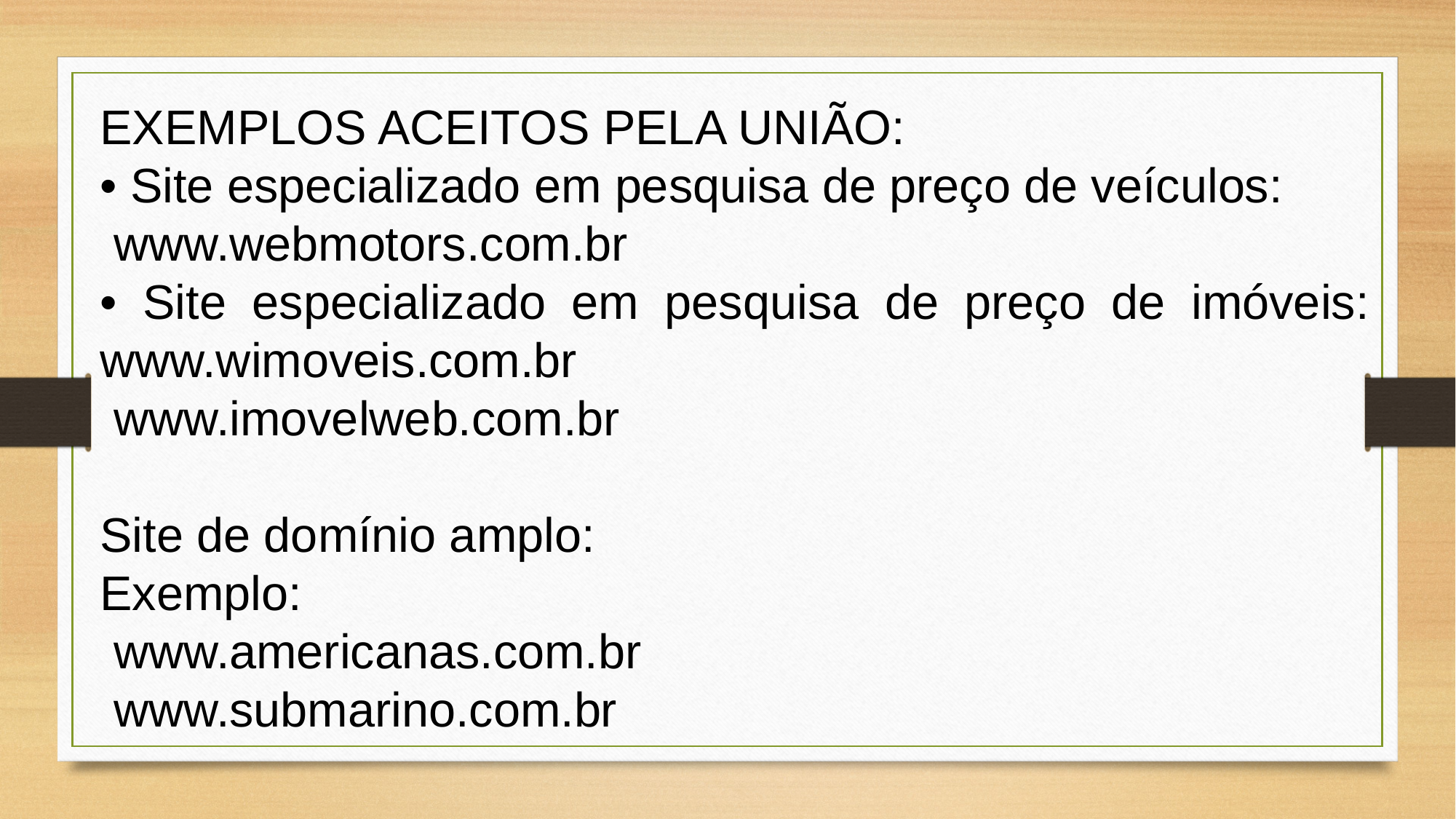

EXEMPLOS ACEITOS PELA UNIÃO:
• Site especializado em pesquisa de preço de veículos:
 www.webmotors.com.br
• Site especializado em pesquisa de preço de imóveis: www.wimoveis.com.br
 www.imovelweb.com.br

Site de domínio amplo:
Exemplo:
 www.americanas.com.br
 www.submarino.com.br